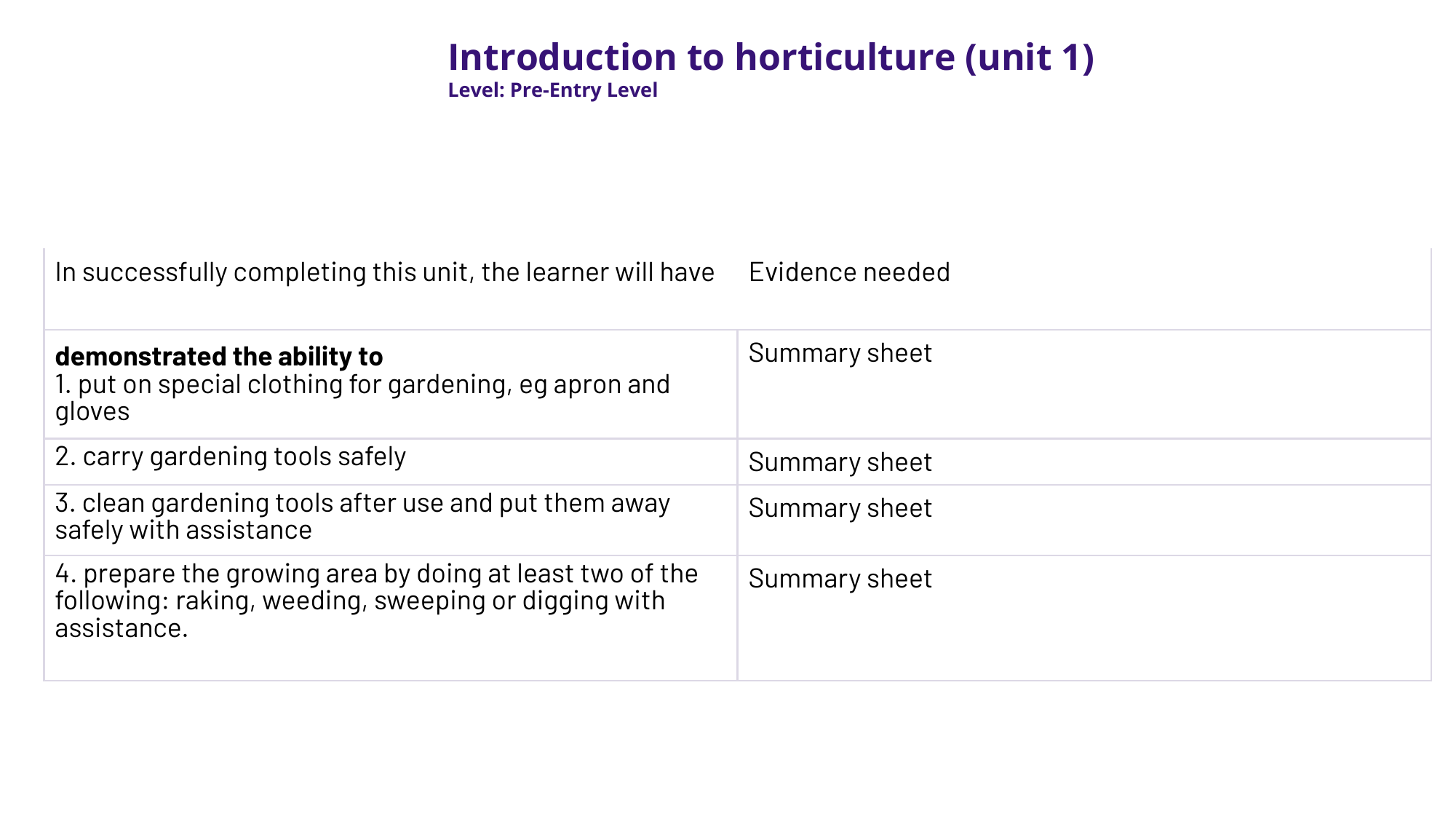

Introduction to horticulture (unit 1)
Level: Pre-Entry Level

| In successfully completing this unit, the learner will have | Evidence needed |
| --- | --- |
| demonstrated the ability to 1. put on special clothing for gardening, eg apron and gloves | Summary sheet |
| 2. carry gardening tools safely | Summary sheet |
| 3. clean gardening tools after use and put them away safely with assistance | Summary sheet |
| 4. prepare the growing area by doing at least two of the following: raking, weeding, sweeping or digging with assistance. | Summary sheet |